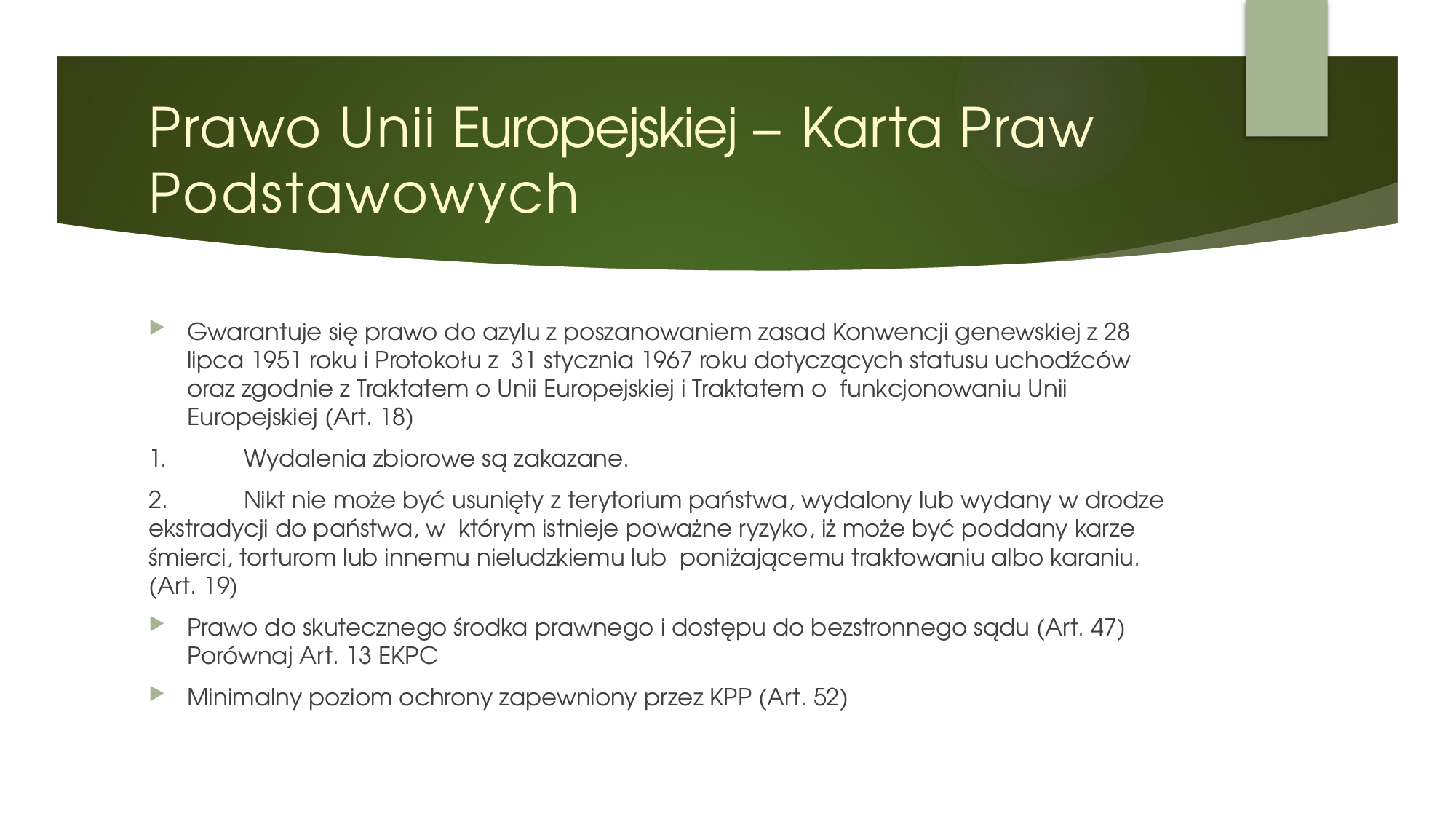

# Prawo Unii Europejskiej – Karta Praw Podstawowych
Gwarantuje się prawo do azylu z poszanowaniem zasad Konwencji genewskiej z 28 lipca 1951 roku i Protokołu z  31 stycznia 1967 roku dotyczących statusu uchodźców oraz zgodnie z Traktatem o Unii Europejskiej i Traktatem o  funkcjonowaniu Unii Europejskiej (Art. 18)
1.	Wydalenia zbiorowe są zakazane.
2.	Nikt nie może być usunięty z terytorium państwa, wydalony lub wydany w drodze ekstradycji do państwa, w  którym istnieje poważne ryzyko, iż może być poddany karze śmierci, torturom lub innemu nieludzkiemu lub  poniżającemu traktowaniu albo karaniu.(Art. 19)
Prawo do skutecznego środka prawnego i dostępu do bezstronnego sądu (Art. 47) Porównaj Art. 13 EKPC
Minimalny poziom ochrony zapewniony przez KPP (Art. 52)